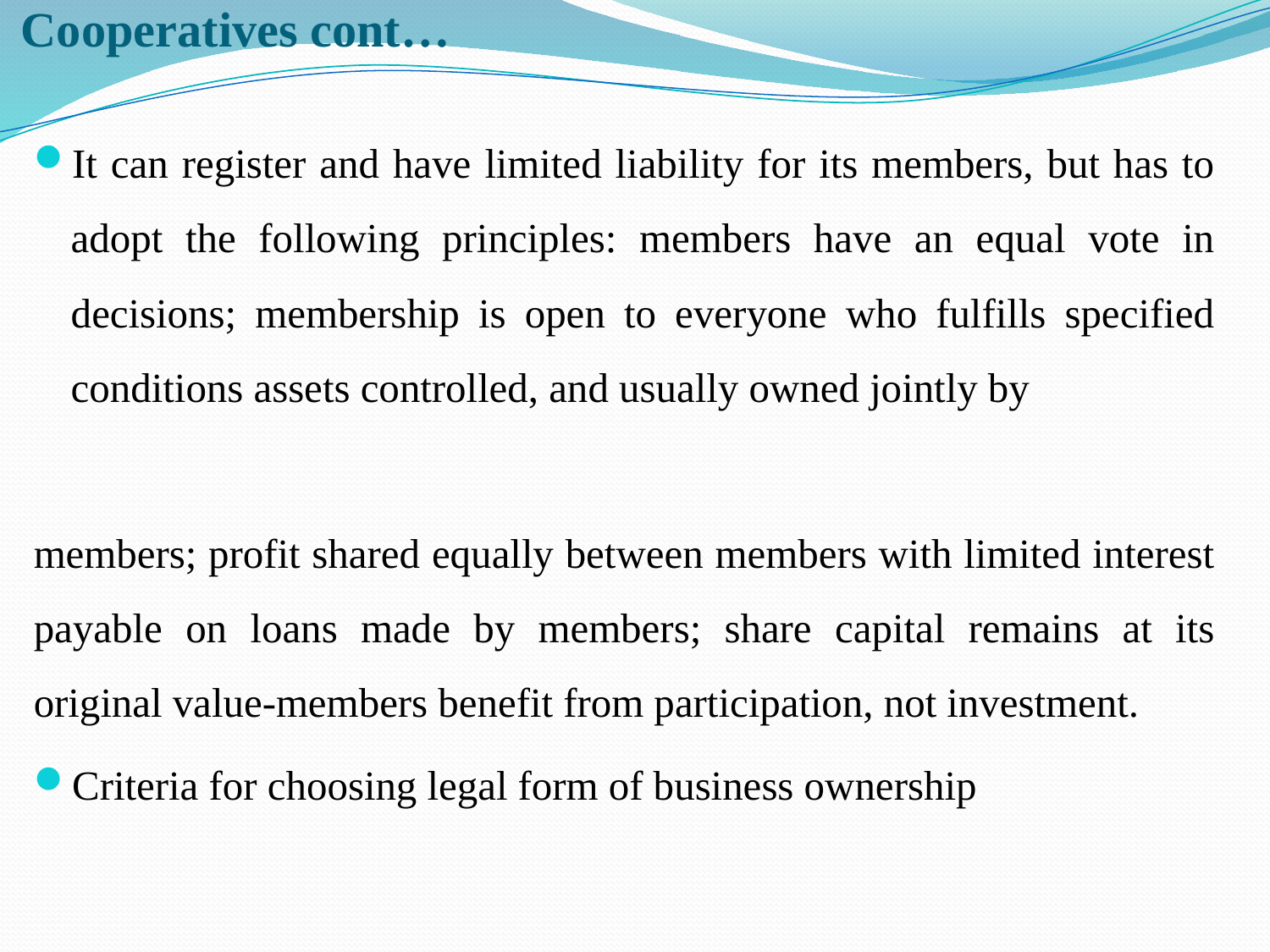

# Cooperatives cont…
It can register and have limited liability for its members, but has to adopt the following principles: members have an equal vote in decisions; membership is open to everyone who fulfills specified conditions assets controlled, and usually owned jointly by

members; profit shared equally between members with limited interest payable on loans made by members; share capital remains at its original value-members benefit from participation, not investment.
Criteria for choosing legal form of business ownership